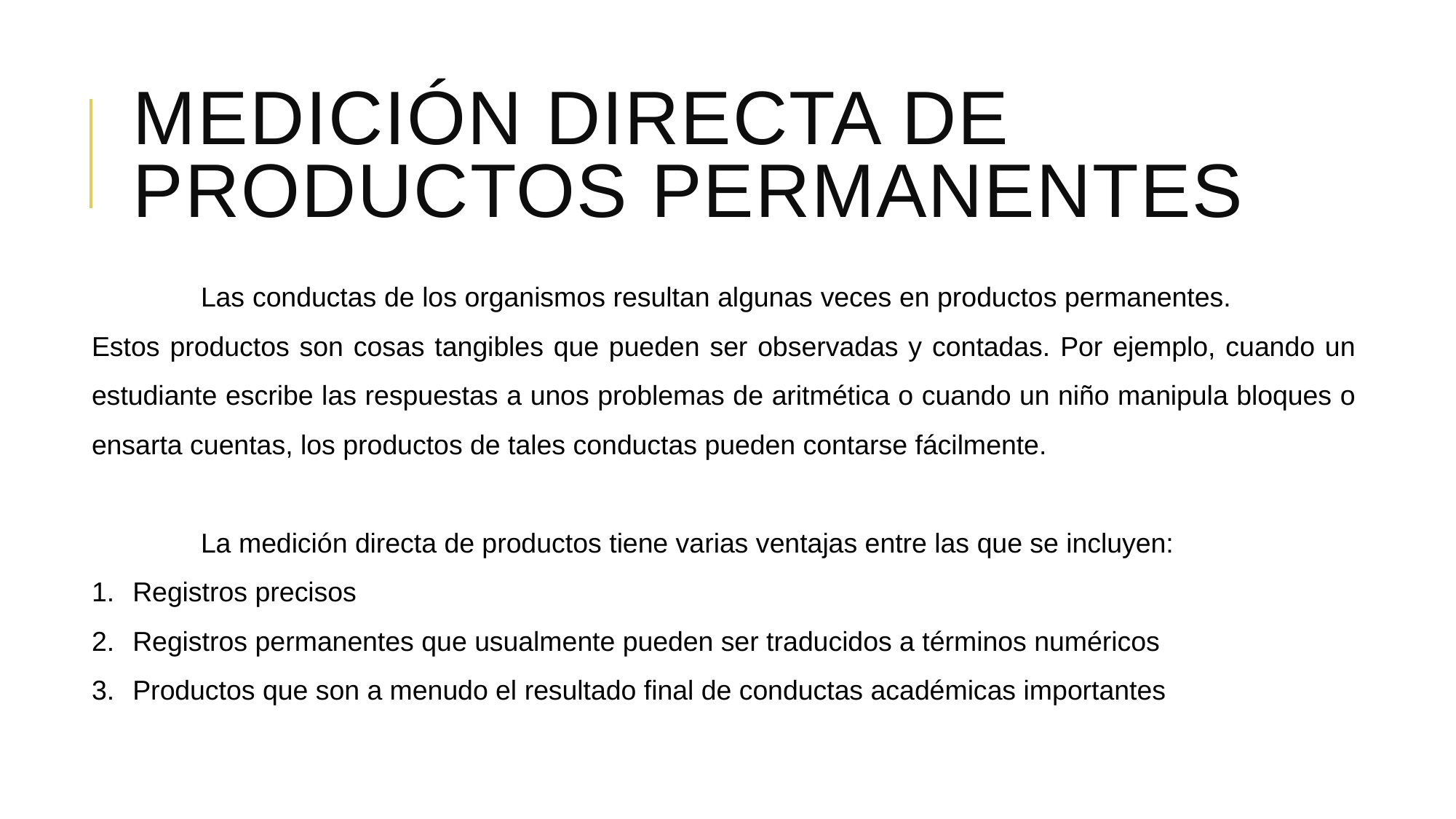

# Medición directa de productos permanentes
	Las conductas de los organismos resultan algunas veces en productos permanentes.                 Estos productos son cosas tangibles que pueden ser observadas y contadas. Por ejemplo, cuando un estudiante escribe las respuestas a unos problemas de aritmética o cuando un niño manipula bloques o ensarta cuentas, los productos de tales conductas pueden contarse fácilmente.

	La medición directa de productos tiene varias ventajas entre las que se incluyen:
Registros precisos
Registros permanentes que usualmente pueden ser traducidos a términos numéricos
Productos que son a menudo el resultado final de conductas académicas importantes